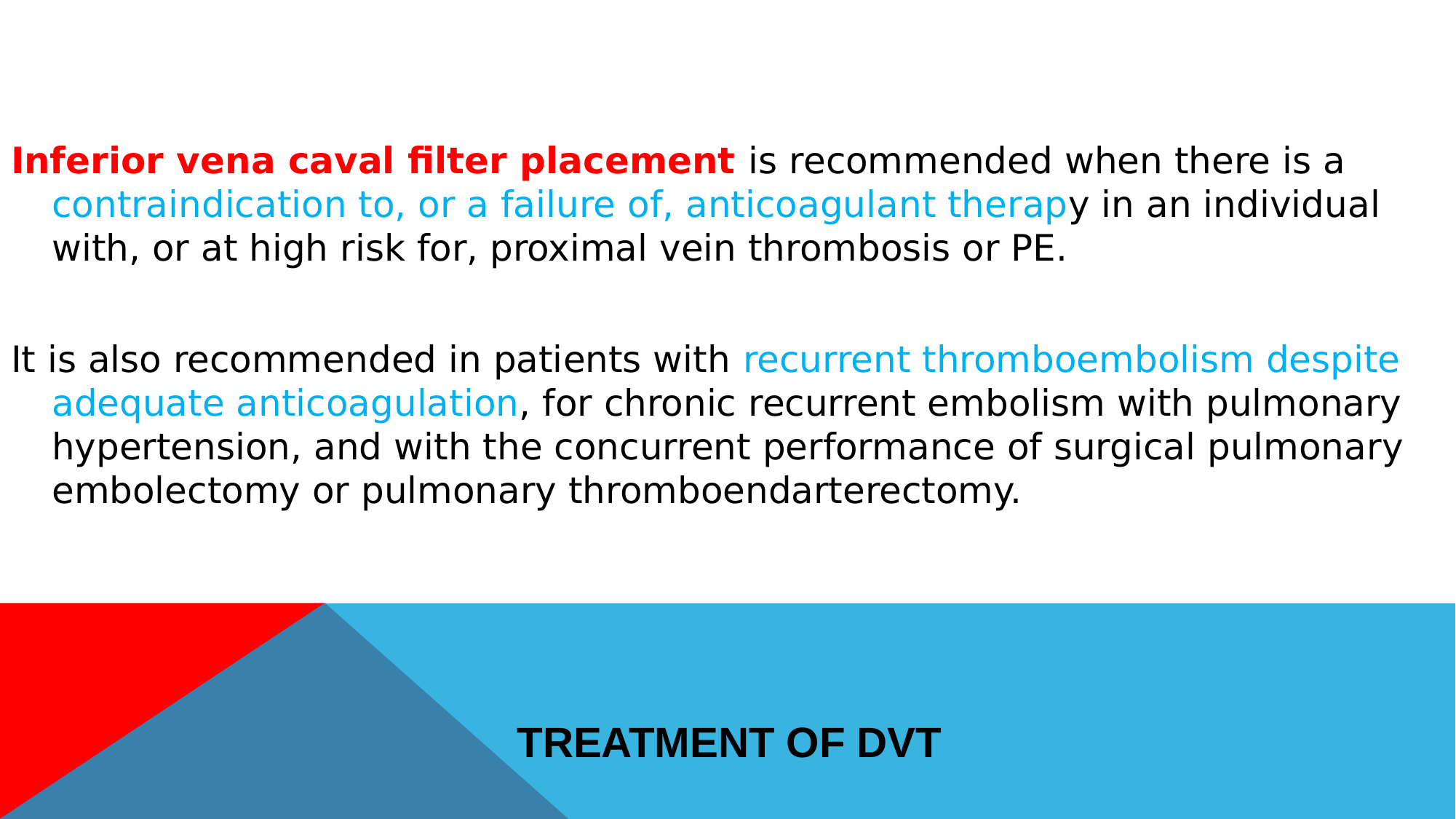

Inferior vena caval filter placement is recommended when there is a contraindication to, or a failure of, anticoagulant therapy in an individual with, or at high risk for, proximal vein thrombosis or PE.

It is also recommended in patients with recurrent thromboembolism despite adequate anticoagulation, for chronic recurrent embolism with pulmonary hypertension, and with the concurrent performance of surgical pulmonary embolectomy or pulmonary thromboendarterectomy.

# Treatment of DVT